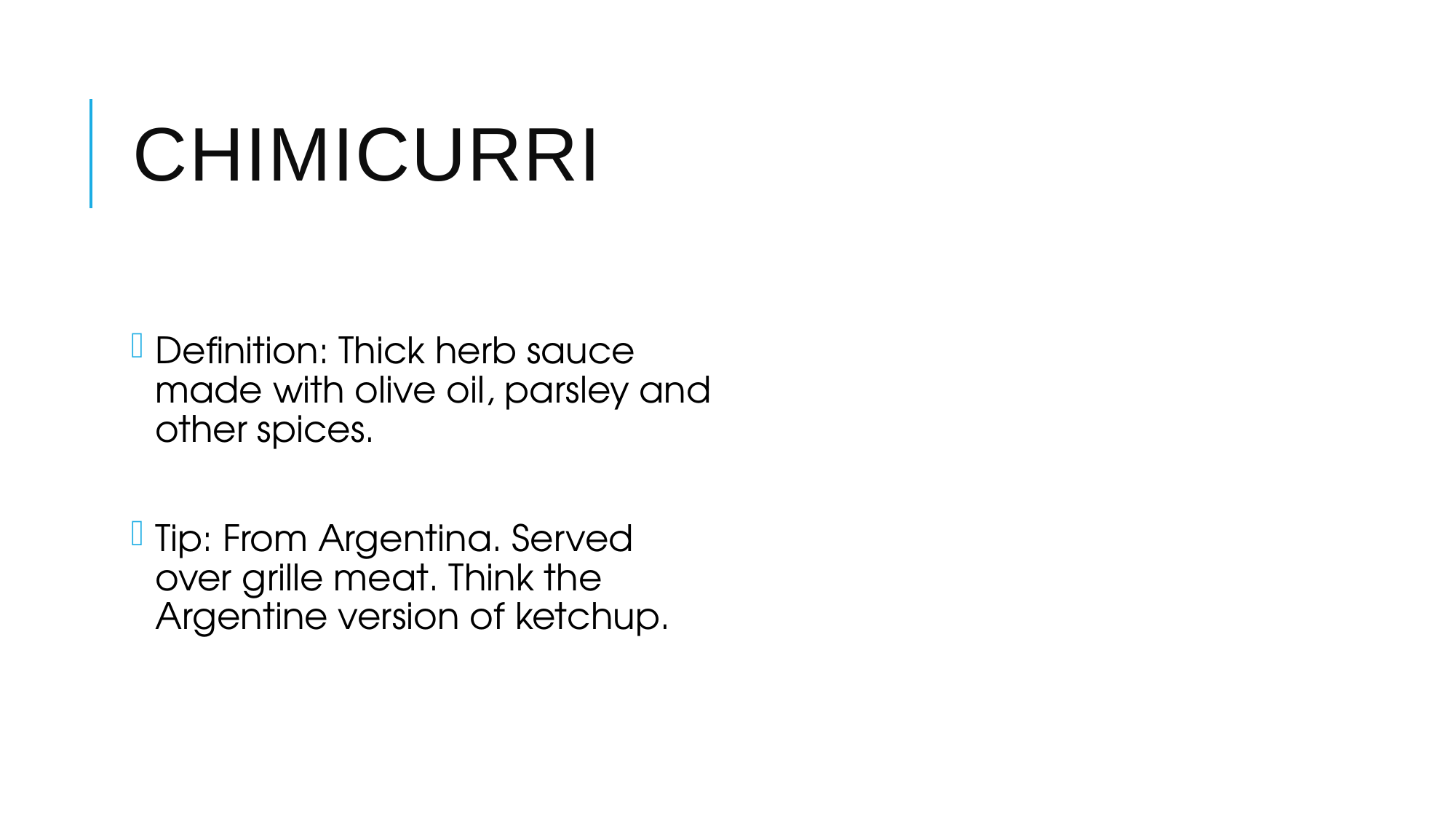

# Chimicurri
Definition: Thick herb sauce made with olive oil, parsley and other spices.

Tip: From Argentina. Served over grille meat. Think the Argentine version of ketchup.